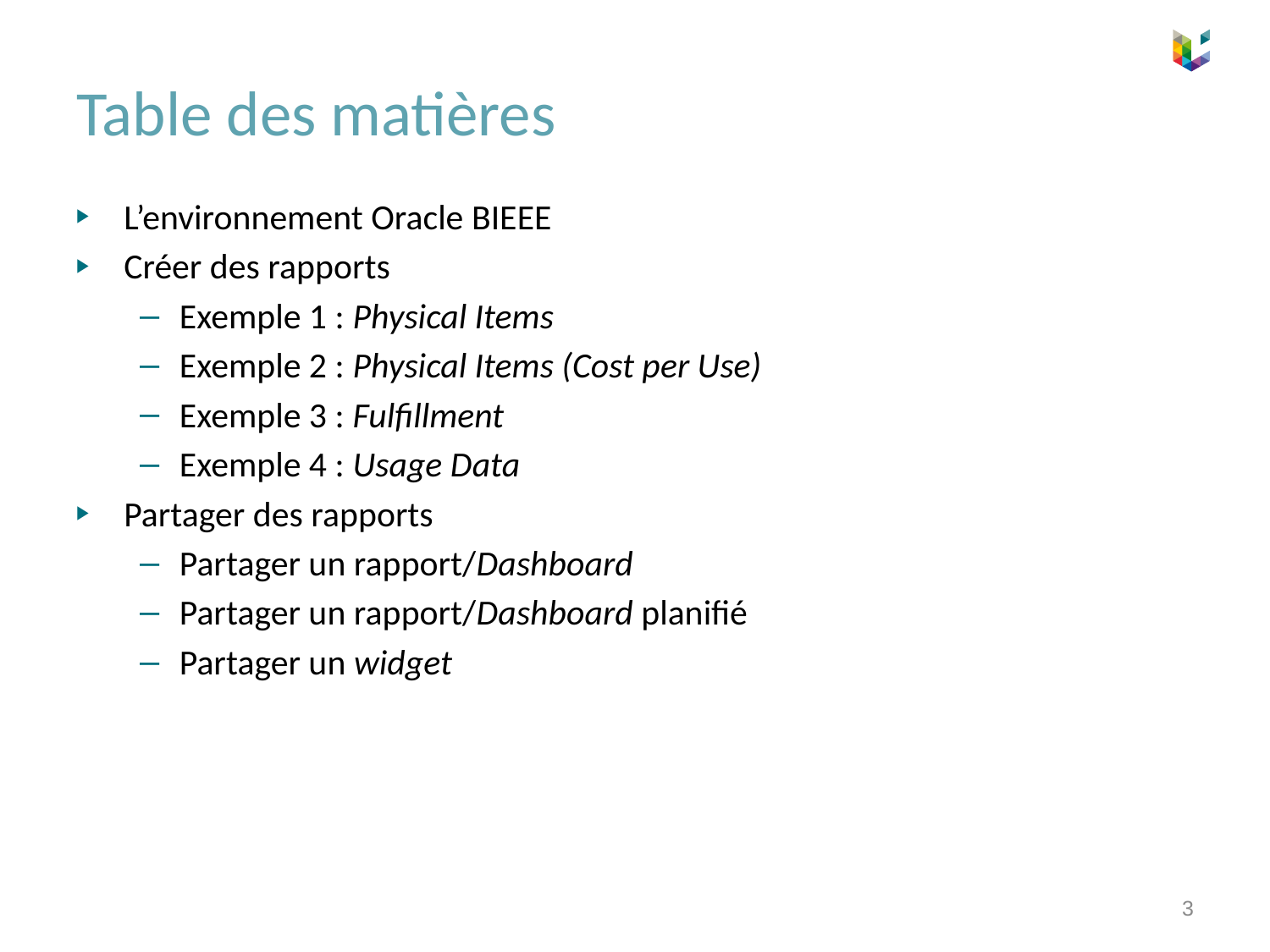

# Table des matières
L’environnement Oracle BIEEE
Créer des rapports
Exemple 1 : Physical Items
Exemple 2 : Physical Items (Cost per Use)
Exemple 3 : Fulfillment
Exemple 4 : Usage Data
Partager des rapports
Partager un rapport/Dashboard
Partager un rapport/Dashboard planifié
Partager un widget
3